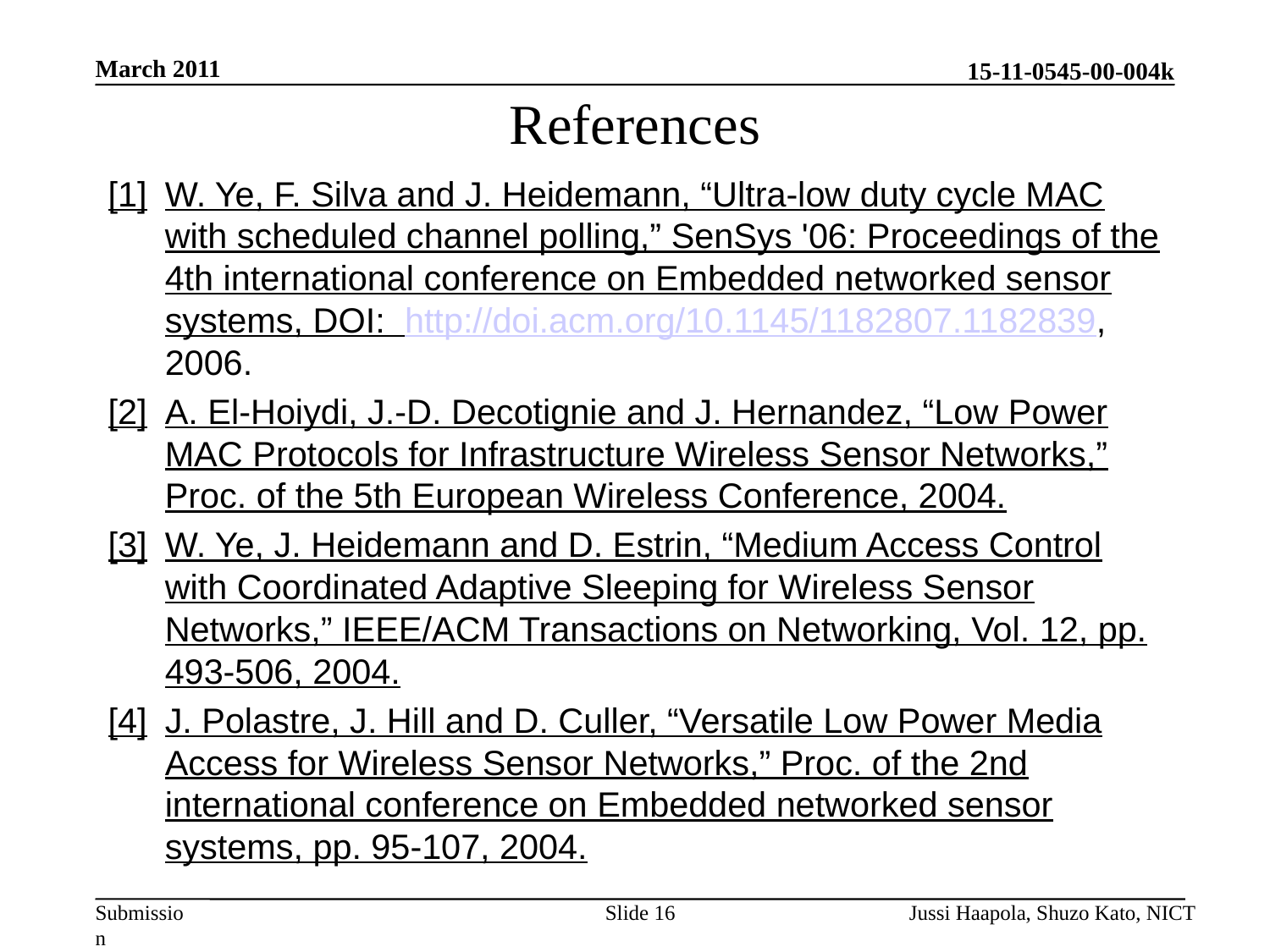

March 2011
# References
[1]	W. Ye, F. Silva and J. Heidemann, “Ultra-low duty cycle MAC with scheduled channel polling,” SenSys '06: Proceedings of the 4th international conference on Embedded networked sensor systems, DOI:  http://doi.acm.org/10.1145/1182807.1182839, 2006.
[2]	A. El-Hoiydi, J.-D. Decotignie and J. Hernandez, “Low Power MAC Protocols for Infrastructure Wireless Sensor Networks,” Proc. of the 5th European Wireless Conference, 2004.
[3]	W. Ye, J. Heidemann and D. Estrin, “Medium Access Control with Coordinated Adaptive Sleeping for Wireless Sensor Networks,” IEEE/ACM Transactions on Networking, Vol. 12, pp. 493-506, 2004.
[4]	J. Polastre, J. Hill and D. Culler, “Versatile Low Power Media Access for Wireless Sensor Networks,” Proc. of the 2nd international conference on Embedded networked sensor systems, pp. 95-107, 2004.

Slide 16
Jussi Haapola, Shuzo Kato, NICT